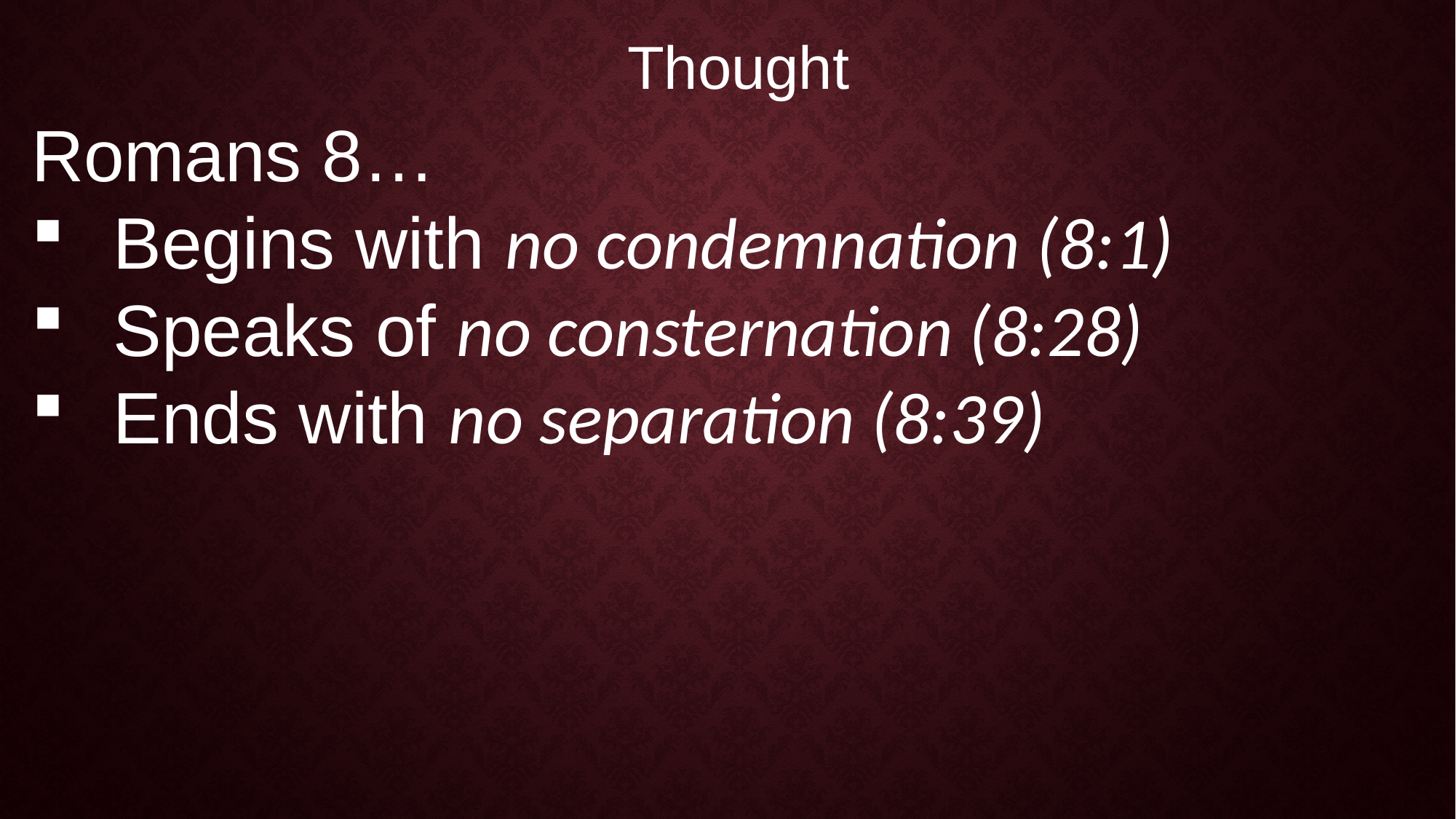

Thought
Romans 8…
Begins with no condemnation (8:1)
Speaks of no consternation (8:28)
Ends with no separation (8:39)